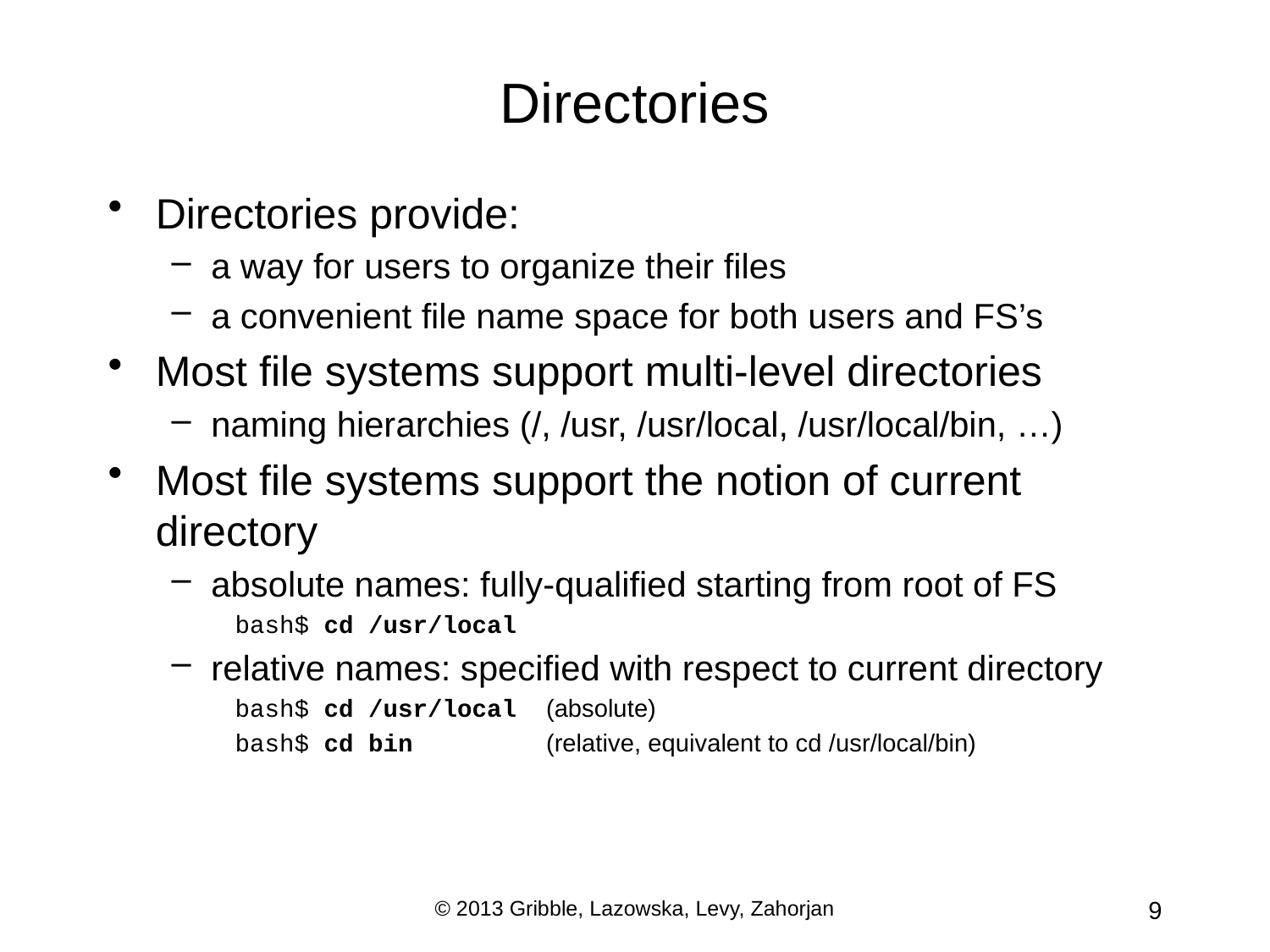

# Directories
Directories provide:
a way for users to organize their files
a convenient file name space for both users and FS’s
Most file systems support multi-level directories
naming hierarchies (/, /usr, /usr/local, /usr/local/bin, …)
Most file systems support the notion of current directory
absolute names: fully-qualified starting from root of FS
bash$ cd /usr/local
relative names: specified with respect to current directory
bash$ cd /usr/local  (absolute)
bash$ cd bin         (relative, equivalent to cd /usr/local/bin)

© 2013 Gribble, Lazowska, Levy, Zahorjan
9